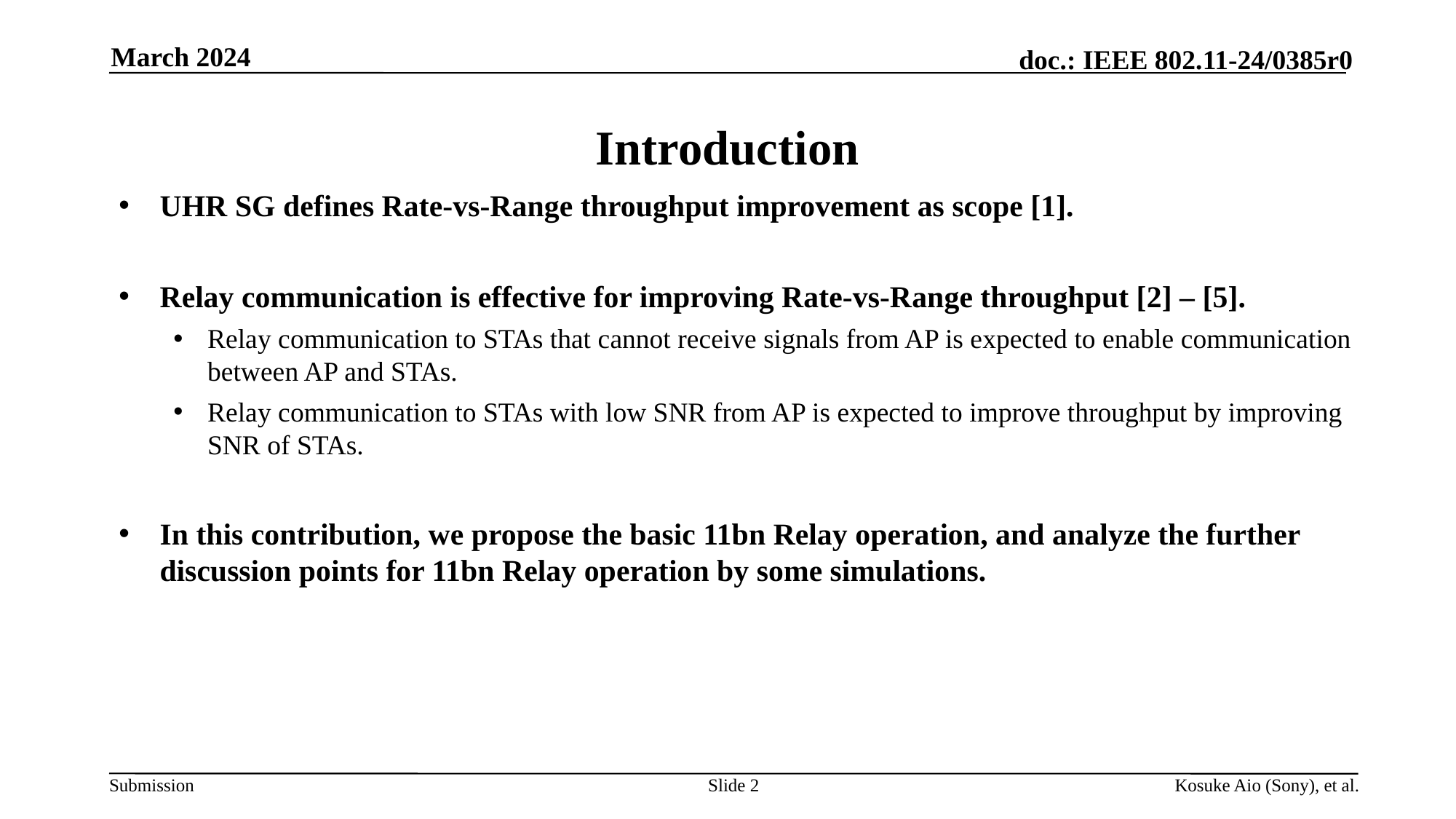

March 2024
# Introduction
UHR SG defines Rate-vs-Range throughput improvement as scope [1].

Relay communication is effective for improving Rate-vs-Range throughput [2] – [5].
Relay communication to STAs that cannot receive signals from AP is expected to enable communication between AP and STAs.
Relay communication to STAs with low SNR from AP is expected to improve throughput by improving SNR of STAs.

In this contribution, we propose the basic 11bn Relay operation, and analyze the further discussion points for 11bn Relay operation by some simulations.

Slide 2
Kosuke Aio (Sony), et al.